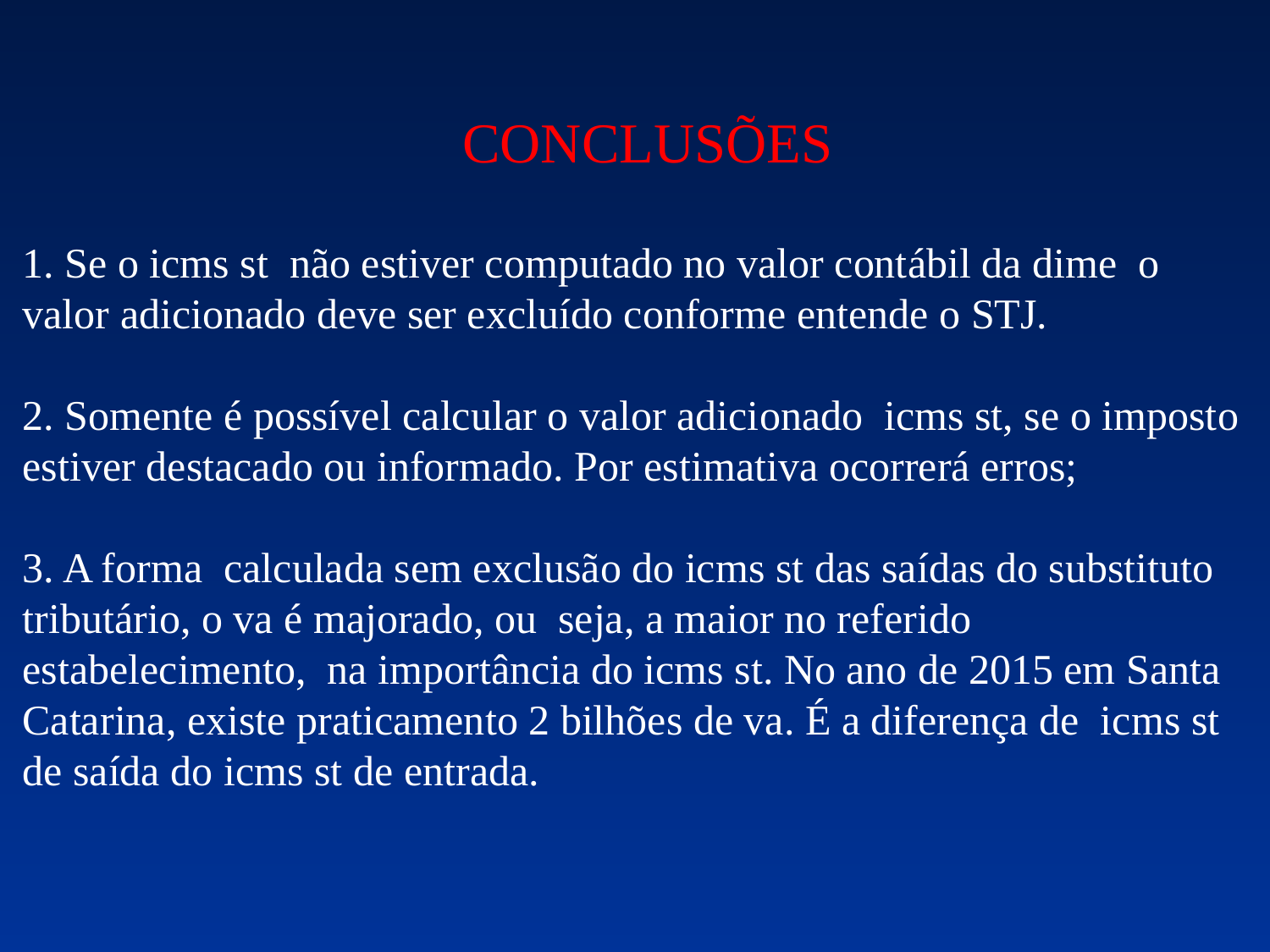

CONCLUSÕES

1. Se o icms st  não estiver computado no valor contábil da dime  o valor adicionado deve ser excluído conforme entende o STJ.

2. Somente é possível calcular o valor adicionado  icms st, se o imposto estiver destacado ou informado. Por estimativa ocorrerá erros;

3. A forma  calculada sem exclusão do icms st das saídas do substituto tributário, o va é majorado, ou  seja, a maior no referido estabelecimento,  na importância do icms st. No ano de 2015 em Santa Catarina, existe praticamento 2 bilhões de va. É a diferença de  icms st de saída do icms st de entrada.